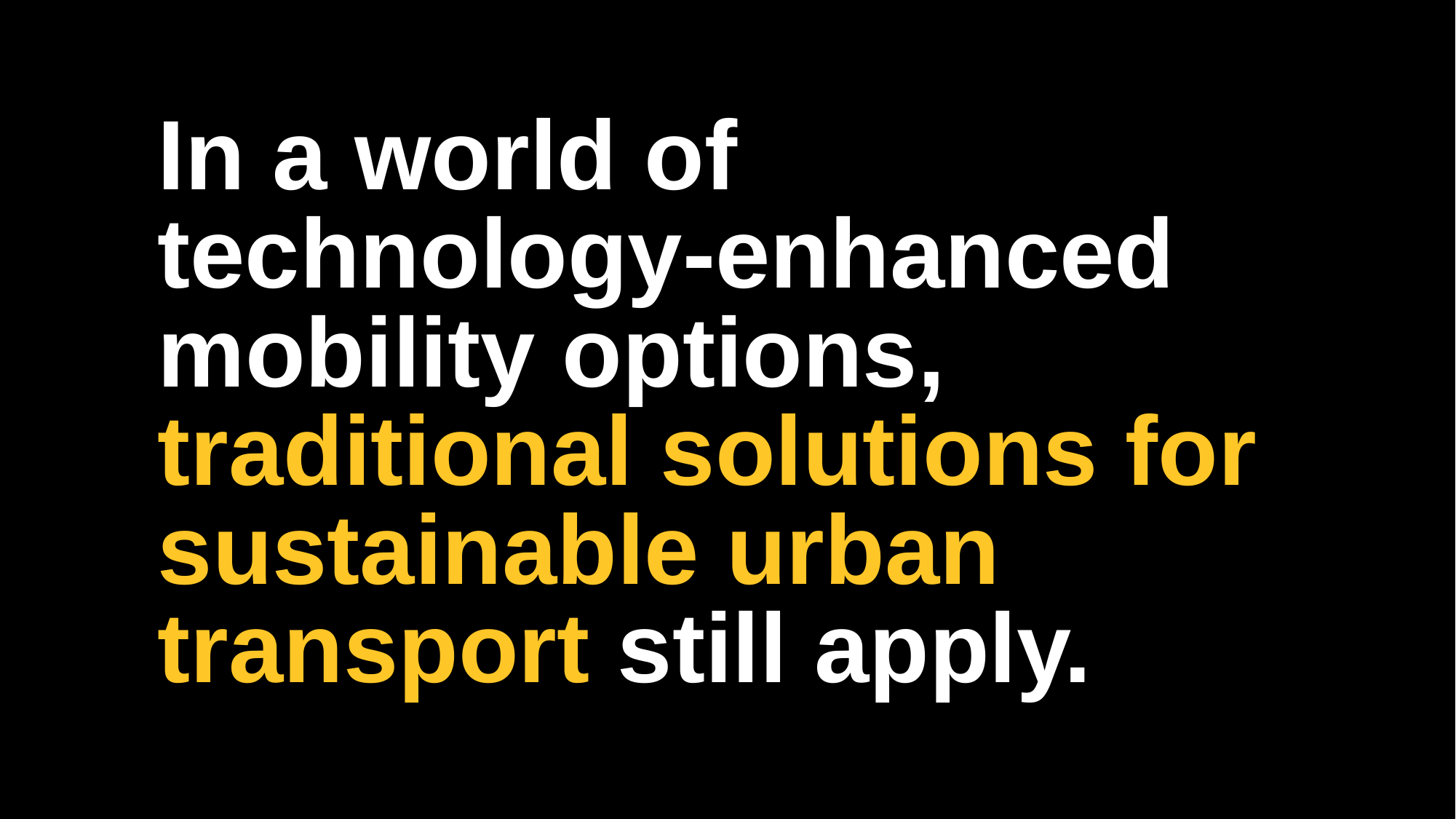

In a world of technology-enhanced mobility options, traditional solutions for sustainable urban transport still apply.